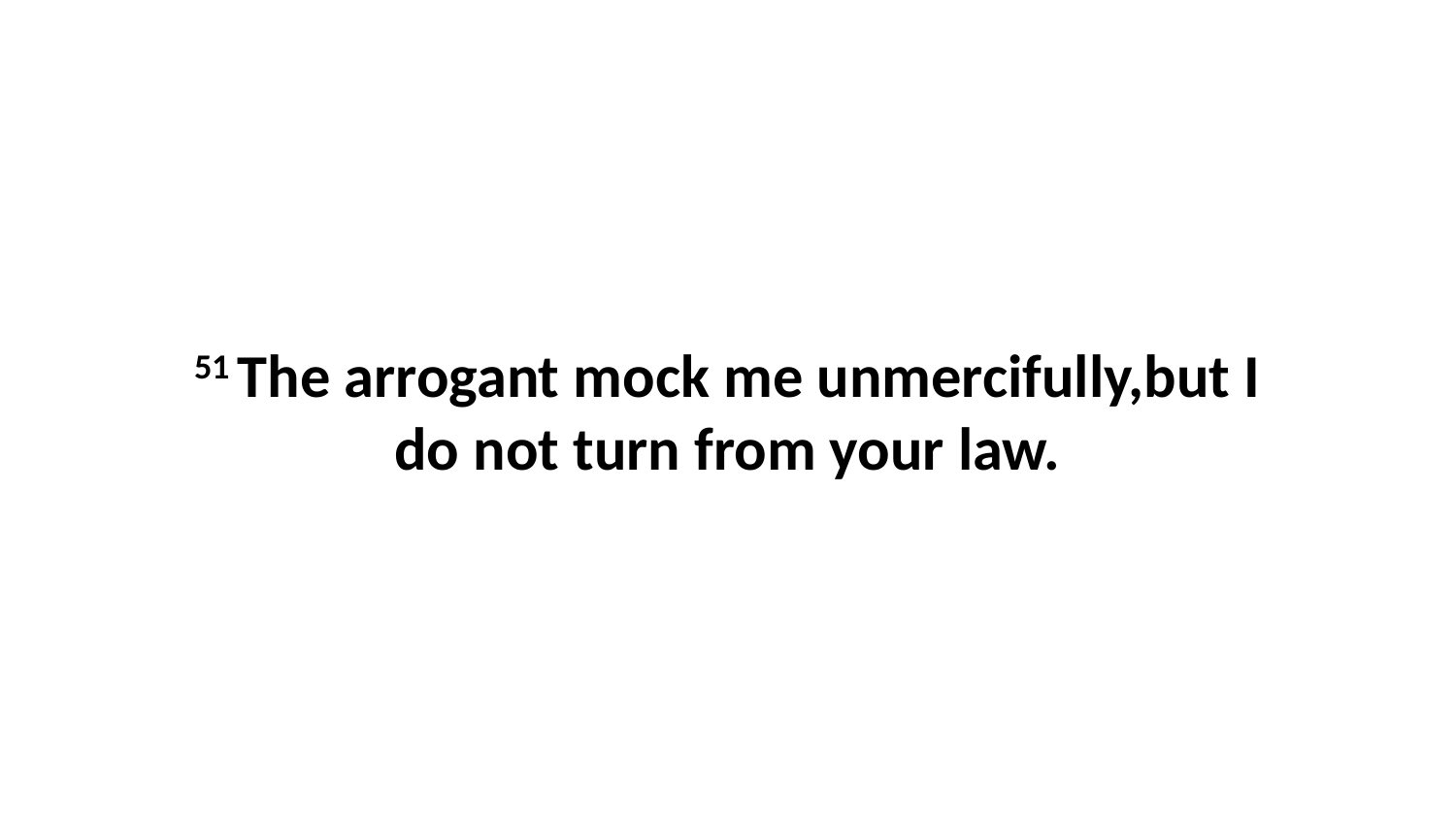

51 The arrogant mock me unmercifully,but I do not turn from your law.